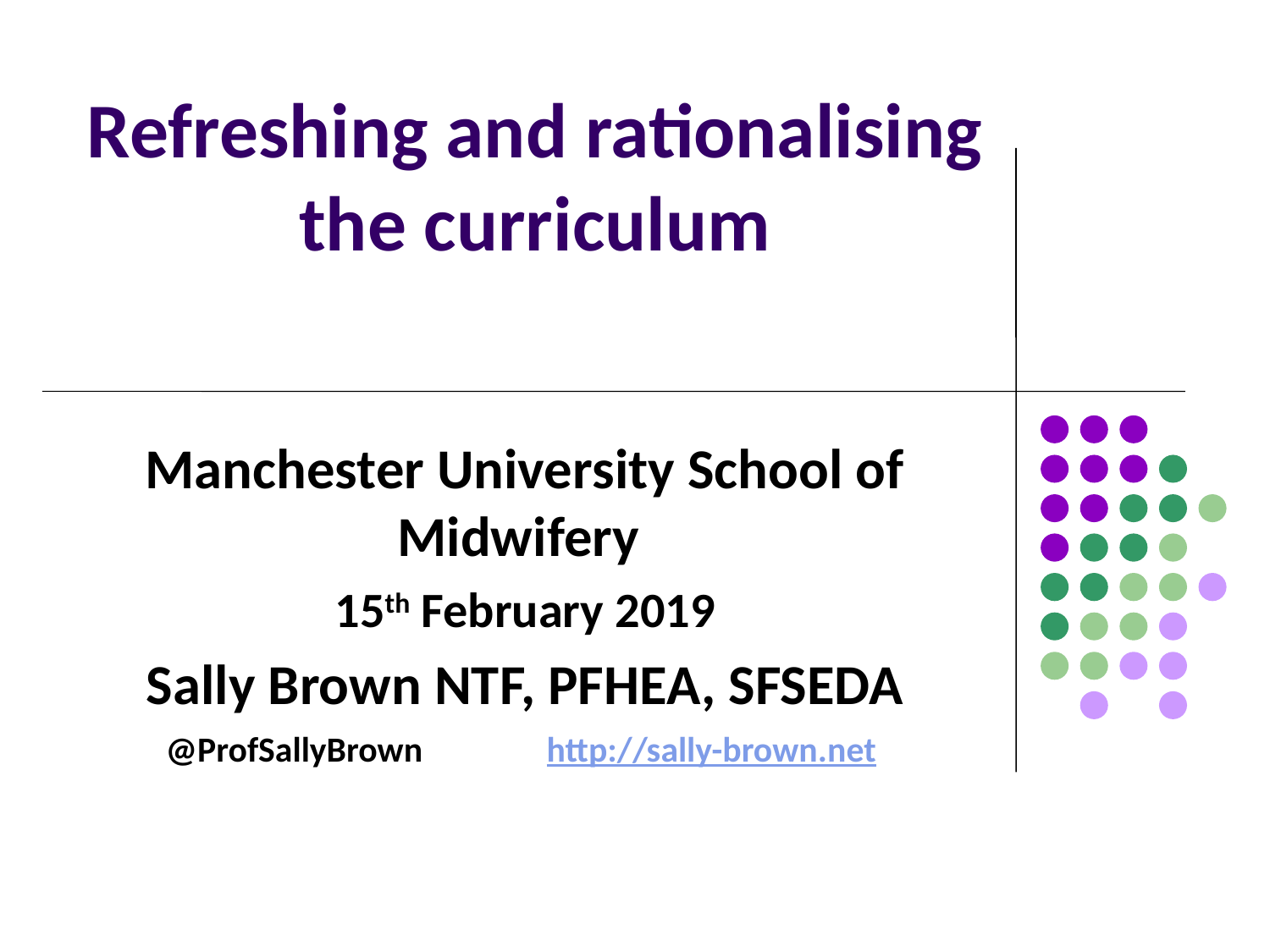

# Refreshing and rationalising the curriculum
Manchester University School of Midwifery
15th February 2019
Sally Brown NTF, PFHEA, SFSEDA
@ProfSallyBrown 	http://sally-brown.net